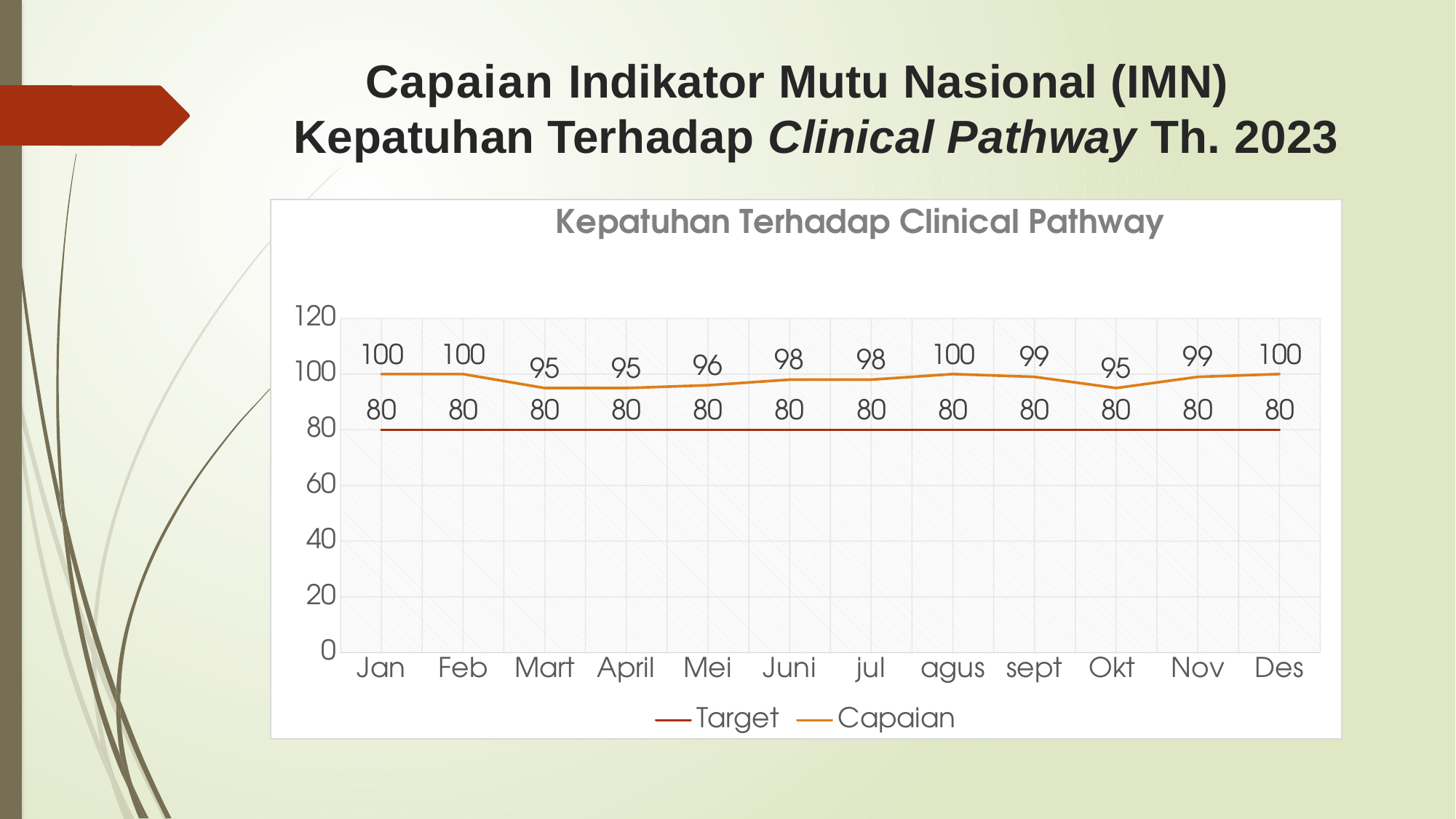

# Capaian Indikator Mutu Nasional (IMN) Kepatuhan Terhadap Clinical Pathway Th. 2023

### Chart: Kepatuhan Terhadap Clinical Pathway

| Category | Target | Capaian |
|---|---|---|
| Jan | 80.0 | 100.0 |
| Feb | 80.0 | 100.0 |
| Mart | 80.0 | 95.0 |
| April | 80.0 | 95.0 |
| Mei | 80.0 | 96.0 |
| Juni | 80.0 | 98.0 |
| jul | 80.0 | 98.0 |
| agus | 80.0 | 100.0 |
| sept | 80.0 | 99.0 |
| Okt  | 80.0 | 95.0 |
| Nov | 80.0 | 99.0 |
| Des | 80.0 | 100.0 |